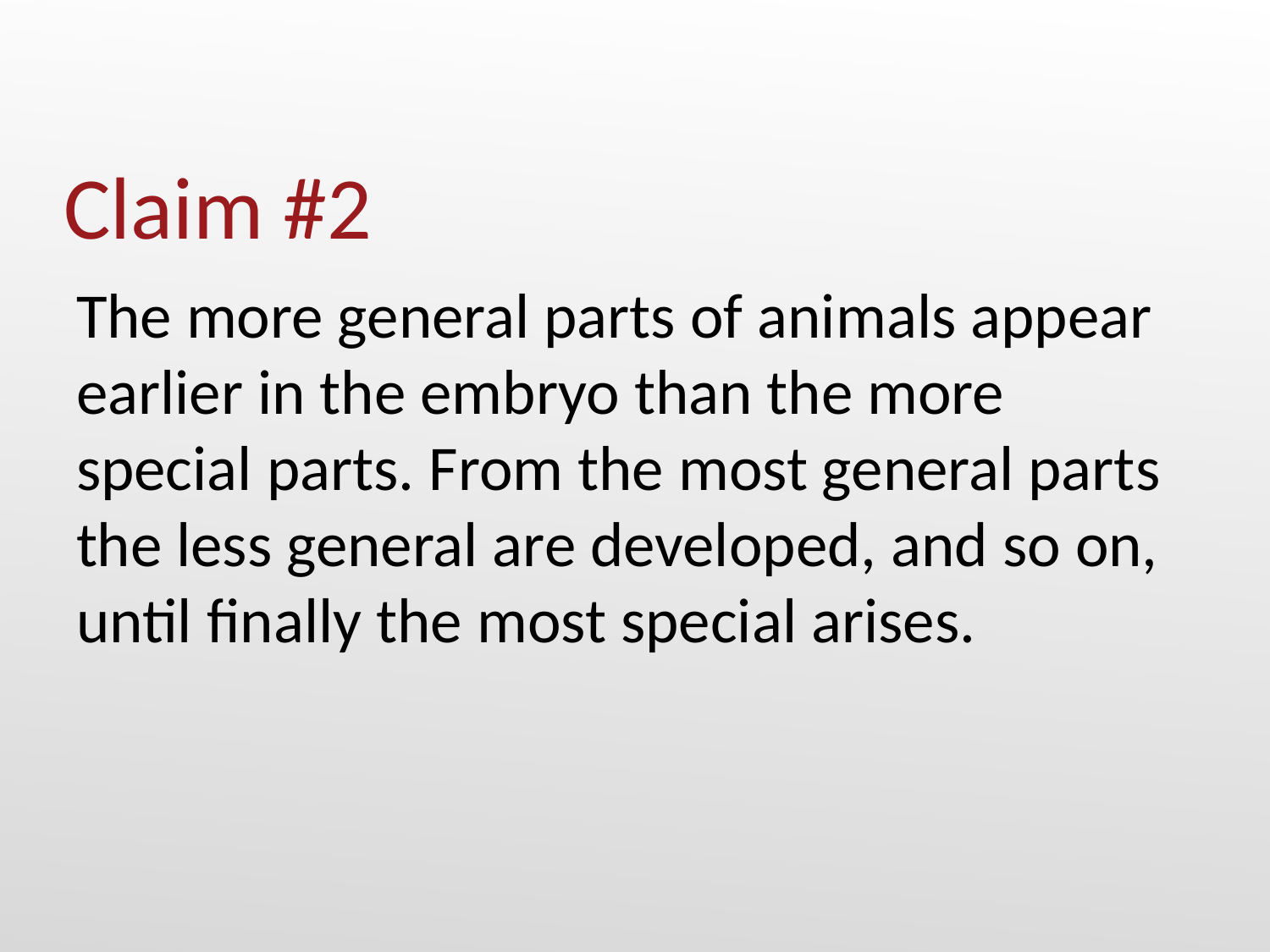

# Claim #2
The more general parts of animals appear earlier in the embryo than the more special parts. From the most general parts the less general are developed, and so on, until finally the most special arises.